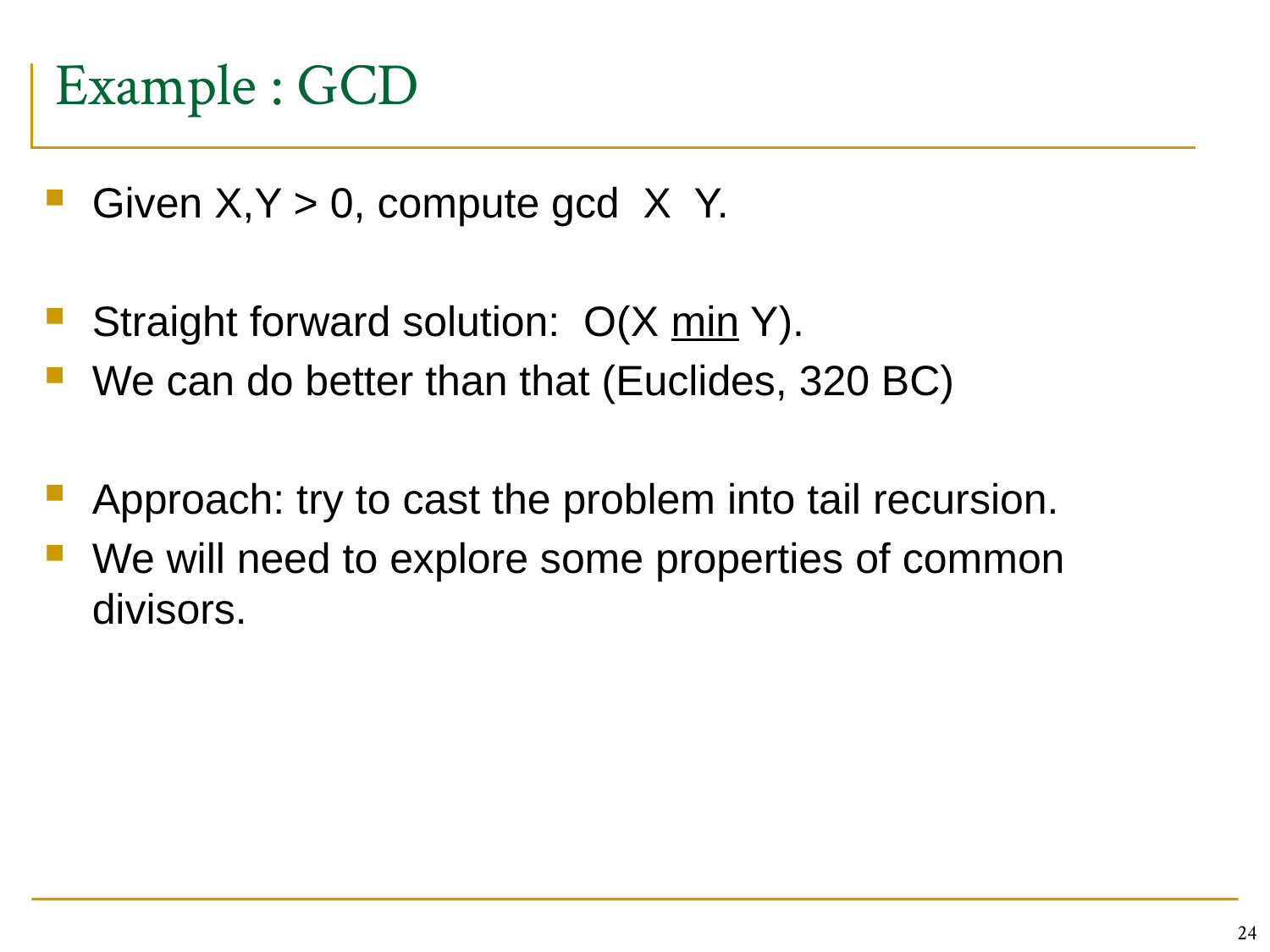

# Example : GCD
Given X,Y > 0, compute gcd  X  Y.

Straight forward solution:  O(X min Y).
We can do better than that (Euclides, 320 BC)

Approach: try to cast the problem into tail recursion.
We will need to explore some properties of common divisors.
24